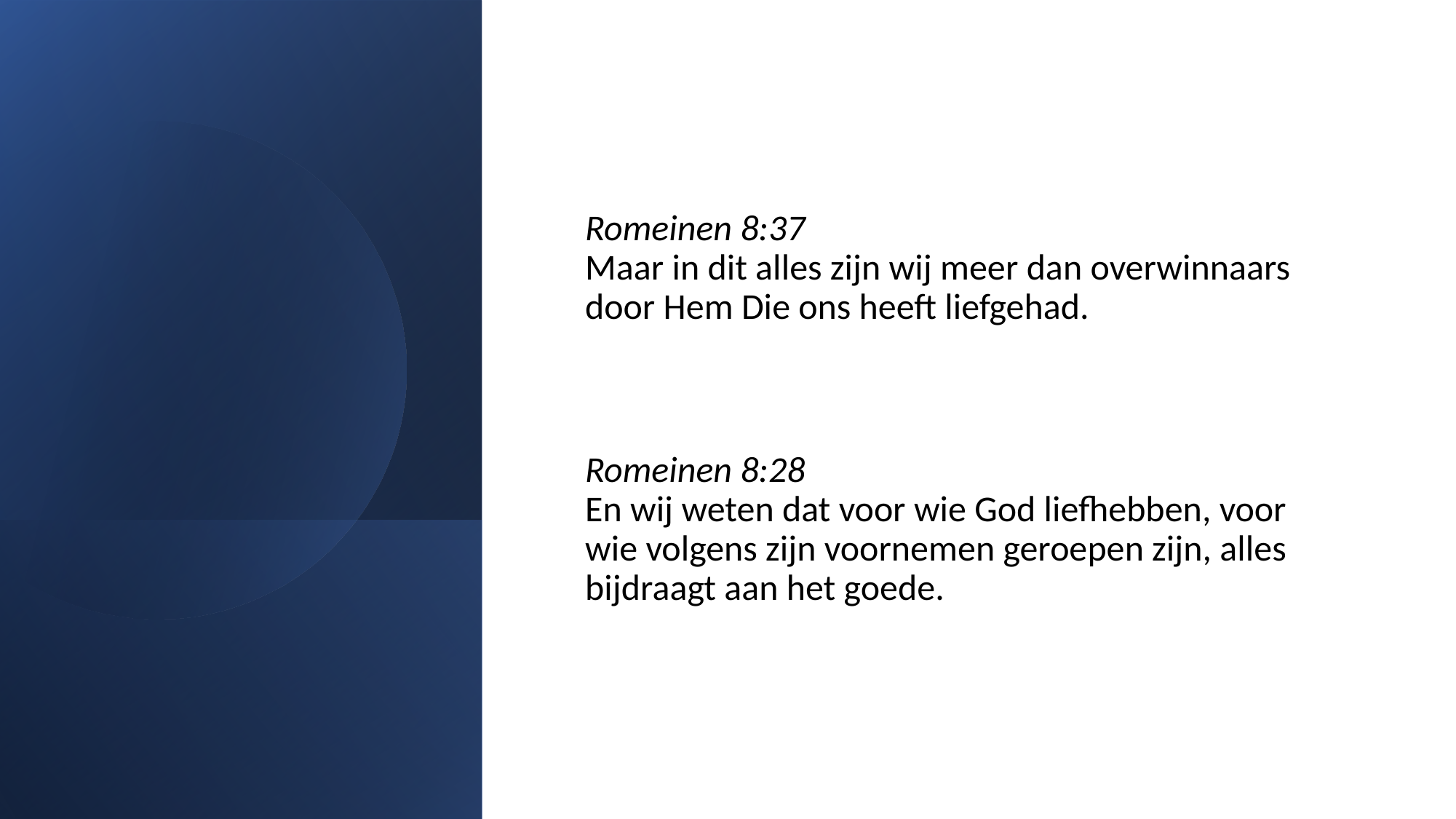

#
Romeinen 8:37
Maar in dit alles zijn wij meer dan overwinnaars door Hem Die ons heeft liefgehad.

Romeinen 8:28
En wij weten dat voor wie God liefhebben, voor wie volgens zijn voornemen geroepen zijn, alles bijdraagt aan het goede.